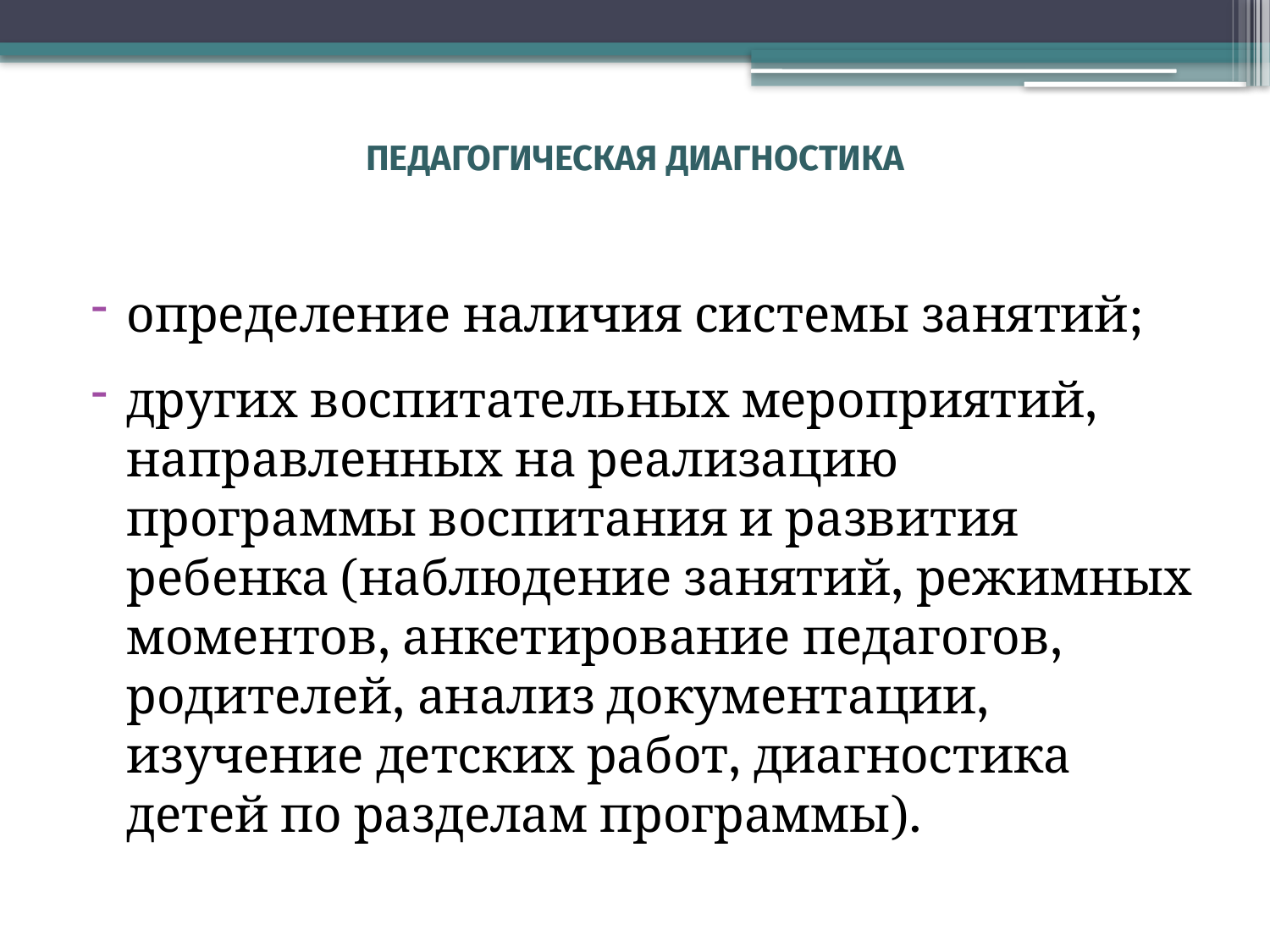

# ПЕДАГОГИЧЕСКАЯ ДИАГНОСТИКА
определение наличия системы занятий;
других воспитательных мероприятий, направленных на реализацию программы воспитания и развития ребенка (наблюдение занятий, режимных моментов, анкетирование педагогов, родителей, анализ документации, изучение детских работ, диагностика детей по разделам программы).